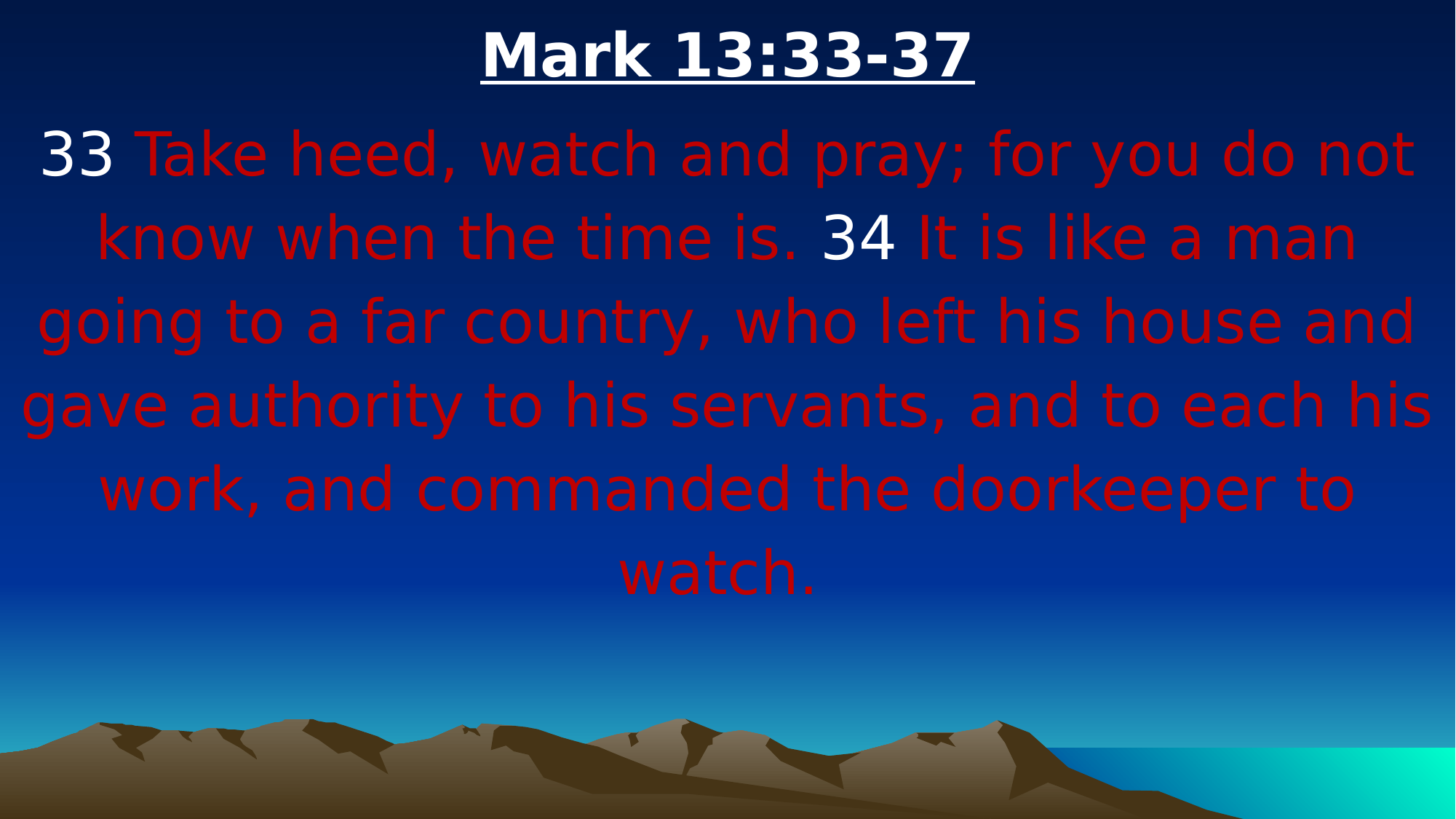

Mark 13:33-37
33 Take heed, watch and pray; for you do not know when the time is. 34 It is like a man going to a far country, who left his house and gave authority to his servants, and to each his work, and commanded the doorkeeper to watch.